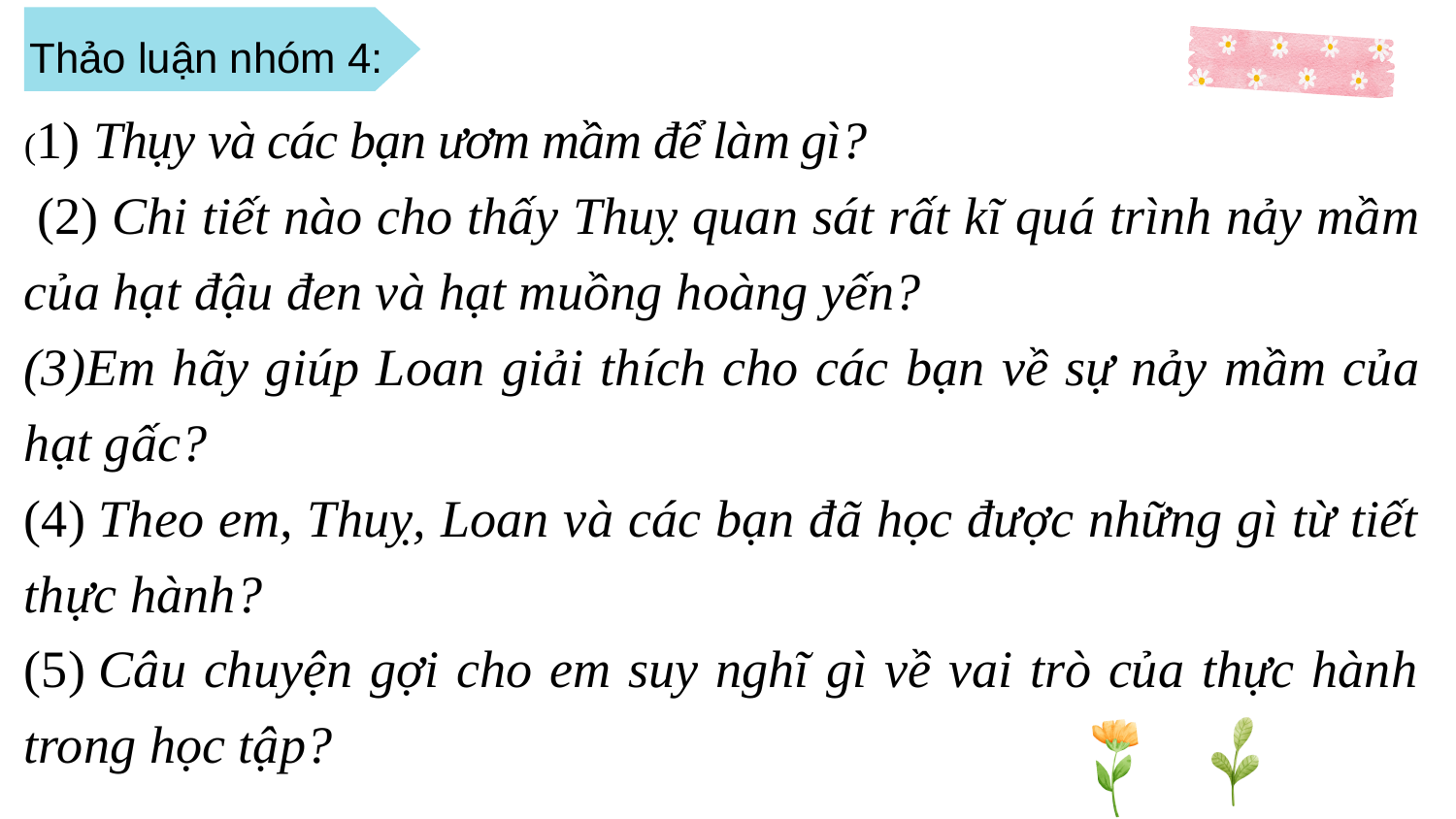

Thảo luận nhóm 4:

(1) Thụy và các bạn ươm mầm để làm gì?
 (2) Chi tiết nào cho thấy Thuỵ quan sát rất kĩ quá trình nảy mầm của hạt đậu đen và hạt muồng hoàng yến?
(3)Em hãy giúp Loan giải thích cho các bạn về sự nảy mầm của hạt gấc?
(4) Theo em, Thuỵ, Loan và các bạn đã học được những gì từ tiết thực hành?
(5) Câu chuyện gợi cho em suy nghĩ gì về vai trò của thực hành trong học tập?